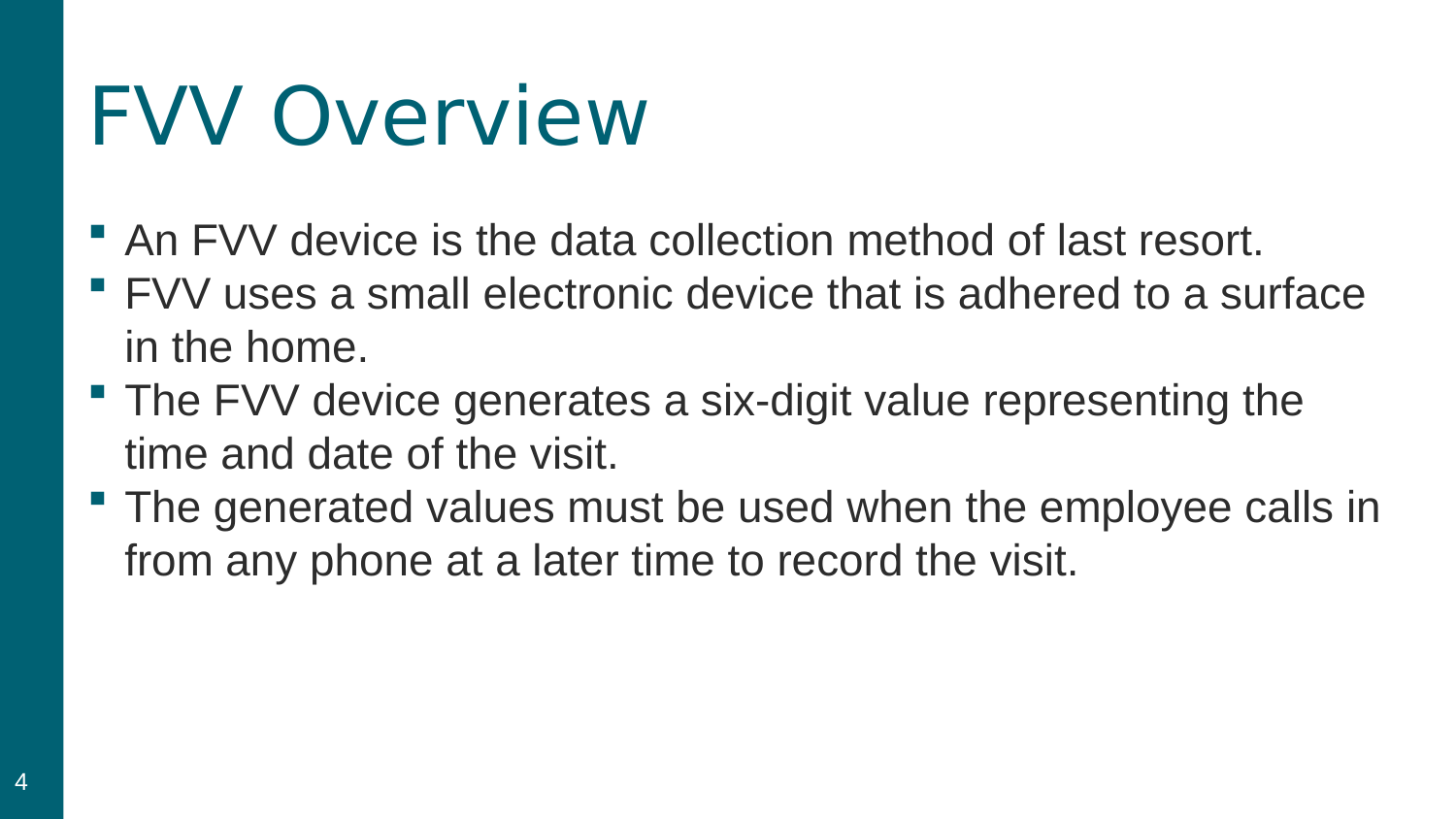

# FVV Overview
An FVV device is the data collection method of last resort.
FVV uses a small electronic device that is adhered to a surface in the home.
The FVV device generates a six-digit value representing the time and date of the visit.
The generated values must be used when the employee calls in from any phone at a later time to record the visit.

4